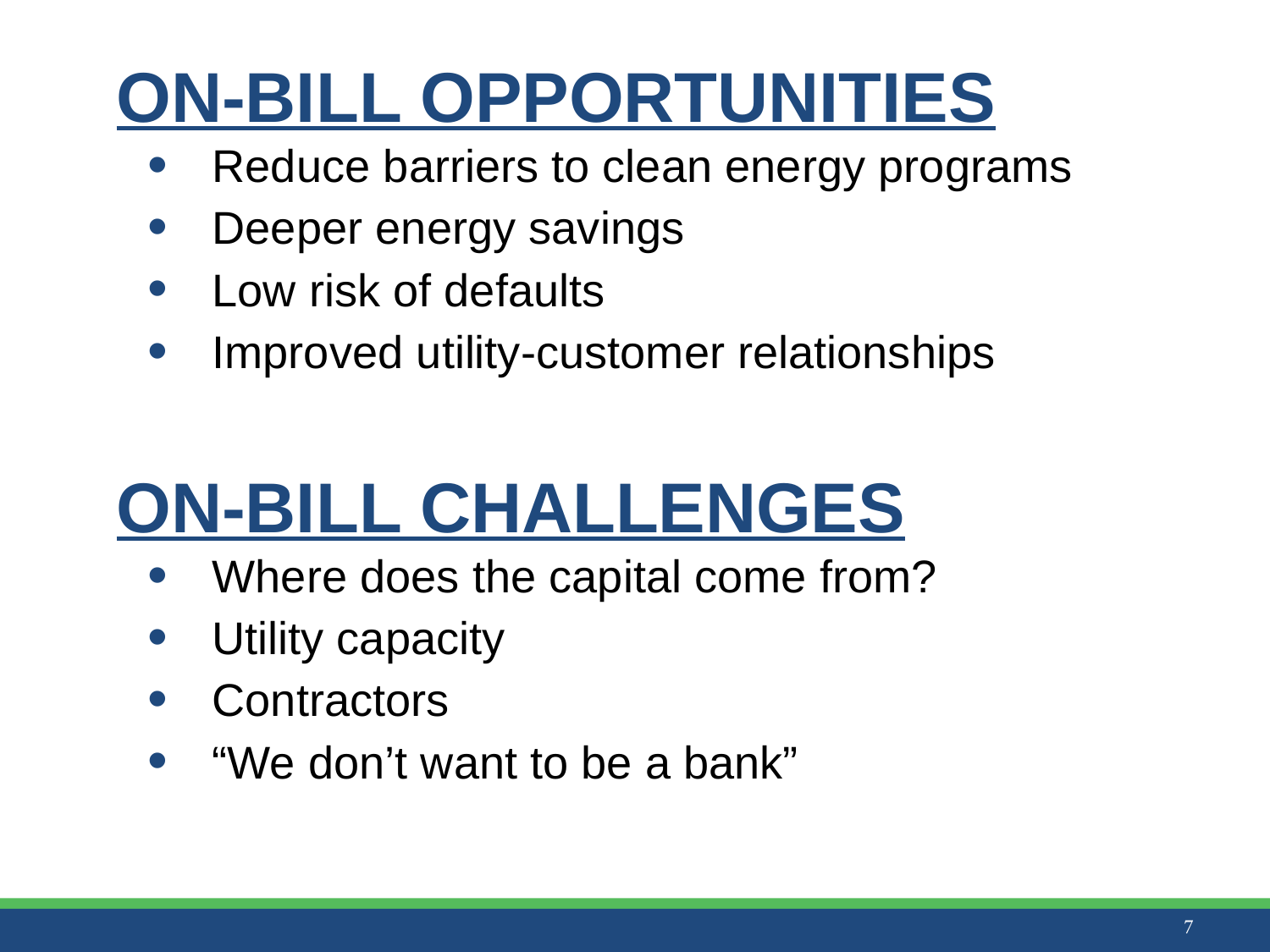

On-Bill Opportunities
Reduce barriers to clean energy programs
Deeper energy savings
Low risk of defaults
Improved utility-customer relationships

On-Bill Challenges
Where does the capital come from?
Utility capacity
Contractors
“We don’t want to be a bank”

7